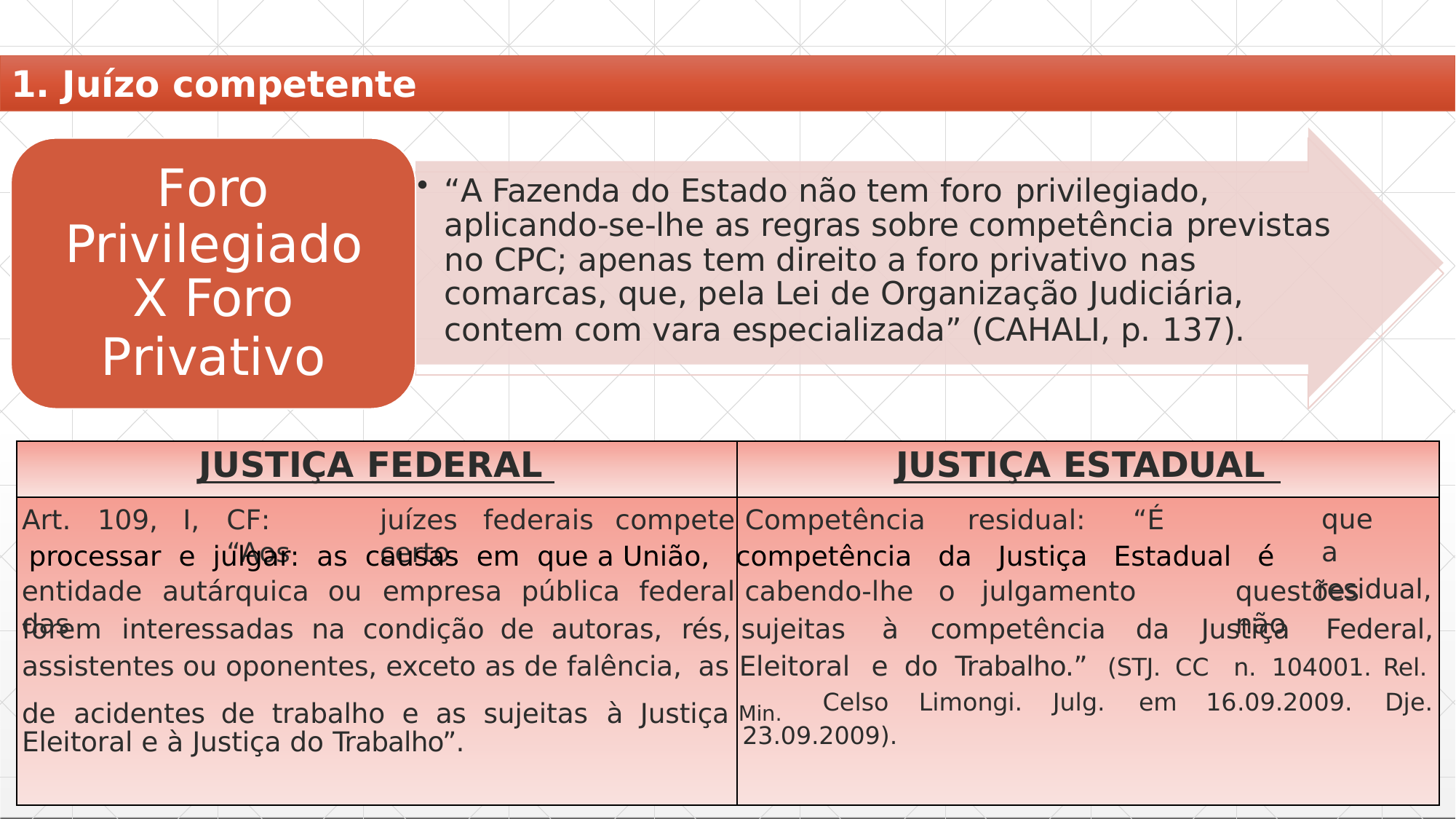

1. Juízo competente

# Foro
“A Fazenda do Estado não tem foro privilegiado,

aplicando-se-lhe as regras sobre competência previstas
Privilegiado
no CPC; apenas tem direito a foro privativo nas
X Foro
Privativo

comarcas, que, pela Lei de Organização Judiciária,
contem com vara especializada” (CAHALI, p. 137).

JUSTIÇA FEDERAL
JUSTIÇA ESTADUAL

que	a
residual,

juízes	federais	compete Competência	residual:	“É	certo
Art.	109,	I,
CF:	“Aos
processar  e  julgar:  as  causas  em  que a União,   competência   da   Justiça   Estadual   é

entidade	autárquica	ou	empresa	pública	federal cabendo-lhe	o	julgamento	das
questões	não
forem	interessadas	na	condição	de	autoras,	rés, sujeitas	à	competência	da	Justiça	Federal,
assistentes ou oponentes, exceto as de falência, as Eleitoral	e	do	Trabalho.”	(STJ. CC	n.  104001. Rel.

de	acidentes	de	trabalho	e	as	sujeitas	à	Justiça Min.
Celso	Limongi.	Julg.	em	16.09.2009.	Dje.

23.09.2009).
Eleitoral e à Justiça do Trabalho”.